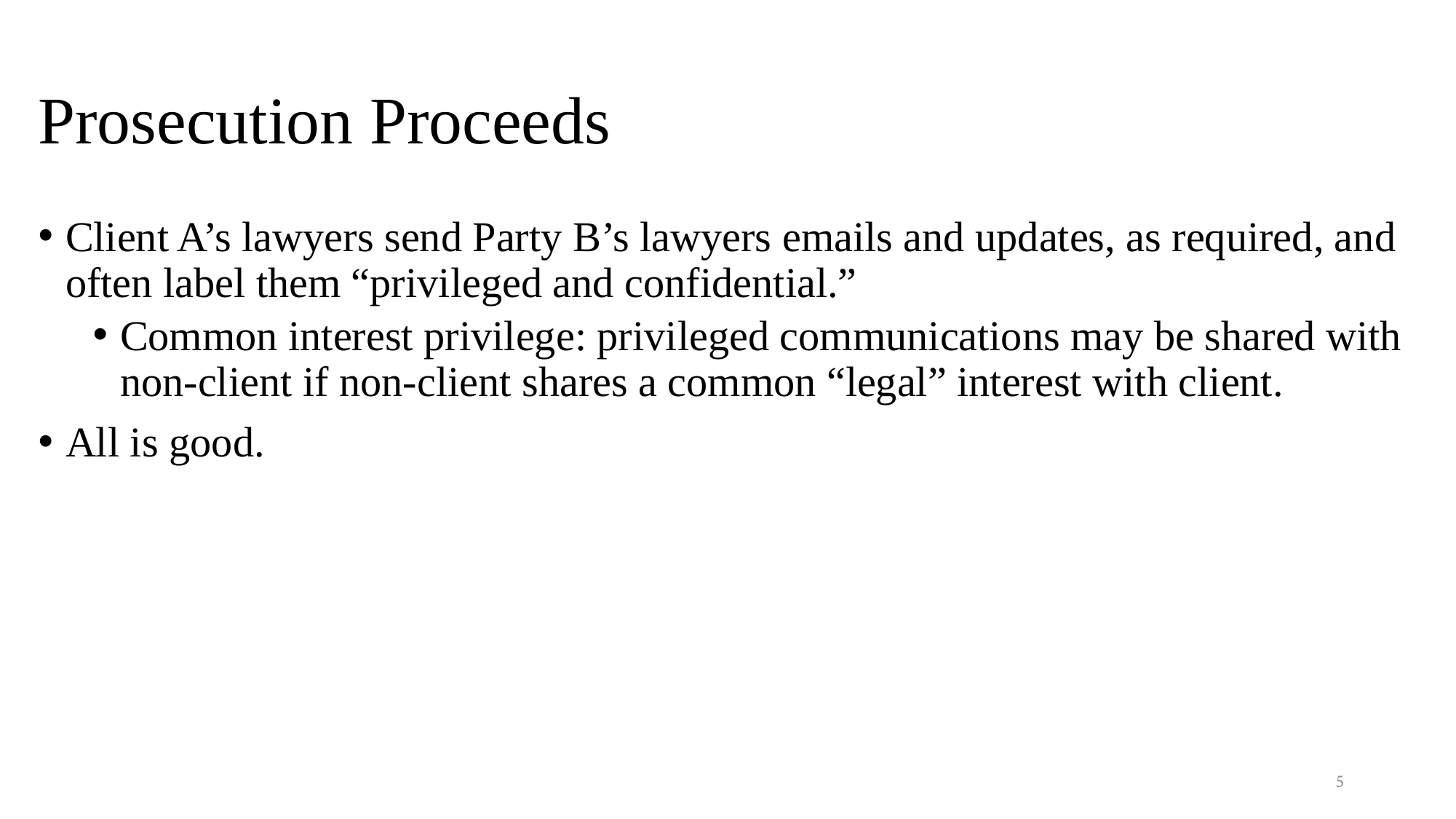

# Prosecution Proceeds
Client A’s lawyers send Party B’s lawyers emails and updates, as required, and often label them “privileged and confidential.”
Common interest privilege: privileged communications may be shared with non-client if non-client shares a common “legal” interest with client.
All is good.

5